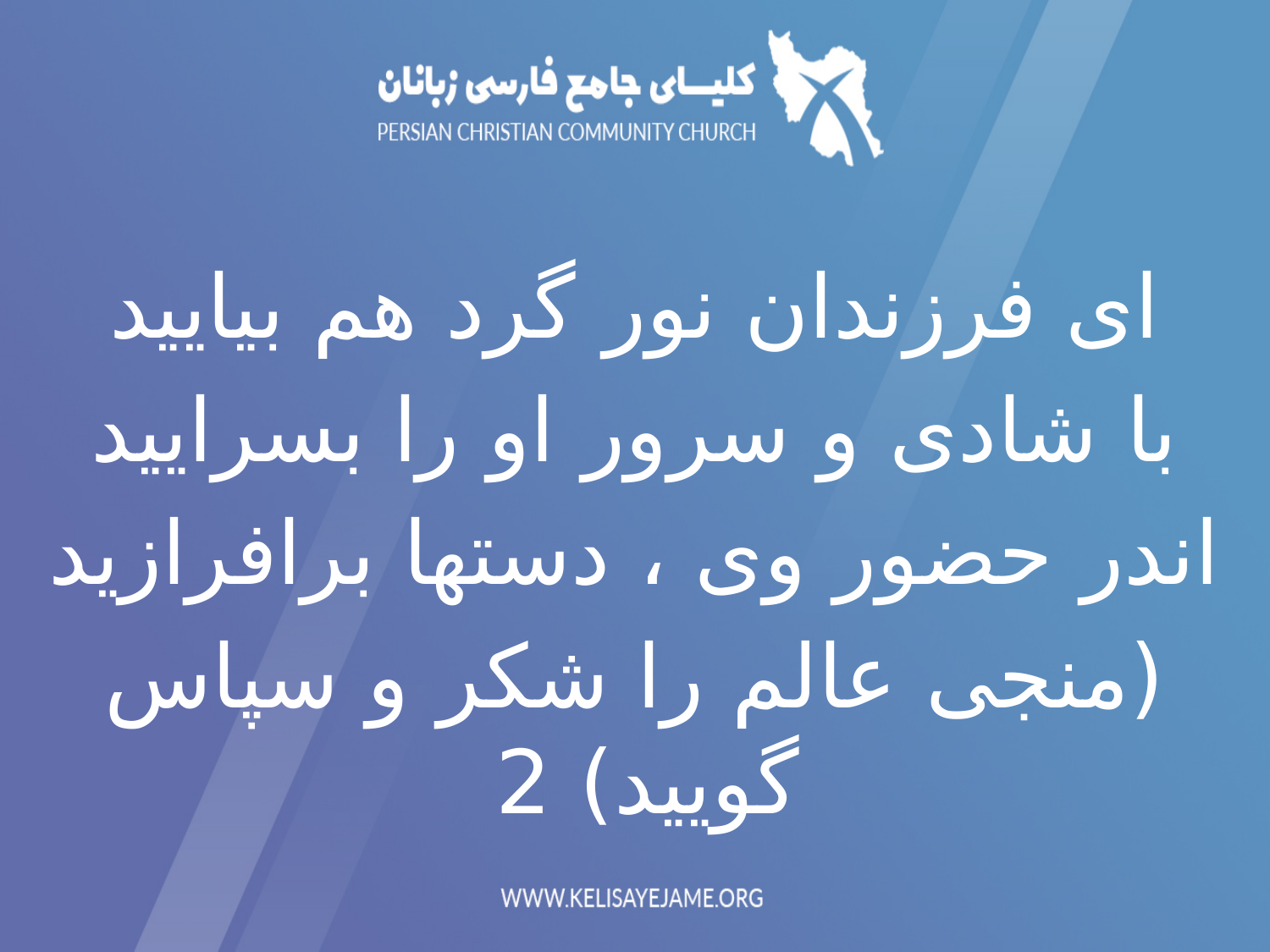

ای فرزندان نور گرد هم بیایید
با شادی و سرور او را بسرایید
اندر حضور وی ، دستها برافرازید
(منجی عالم را شکر و سپاس گوييد) 2